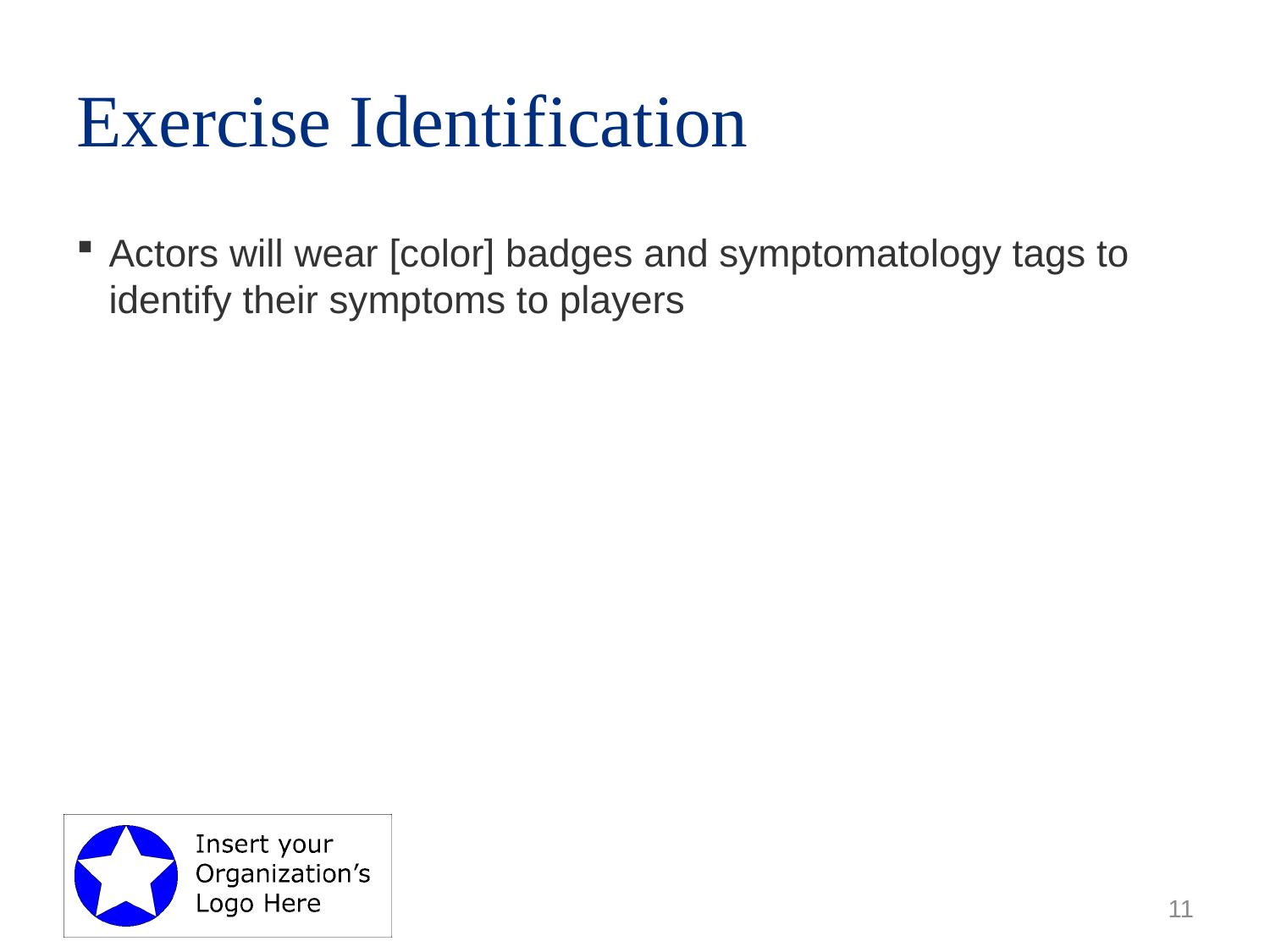

# Exercise Identification
Actors will wear [color] badges and symptomatology tags to identify their symptoms to players

11